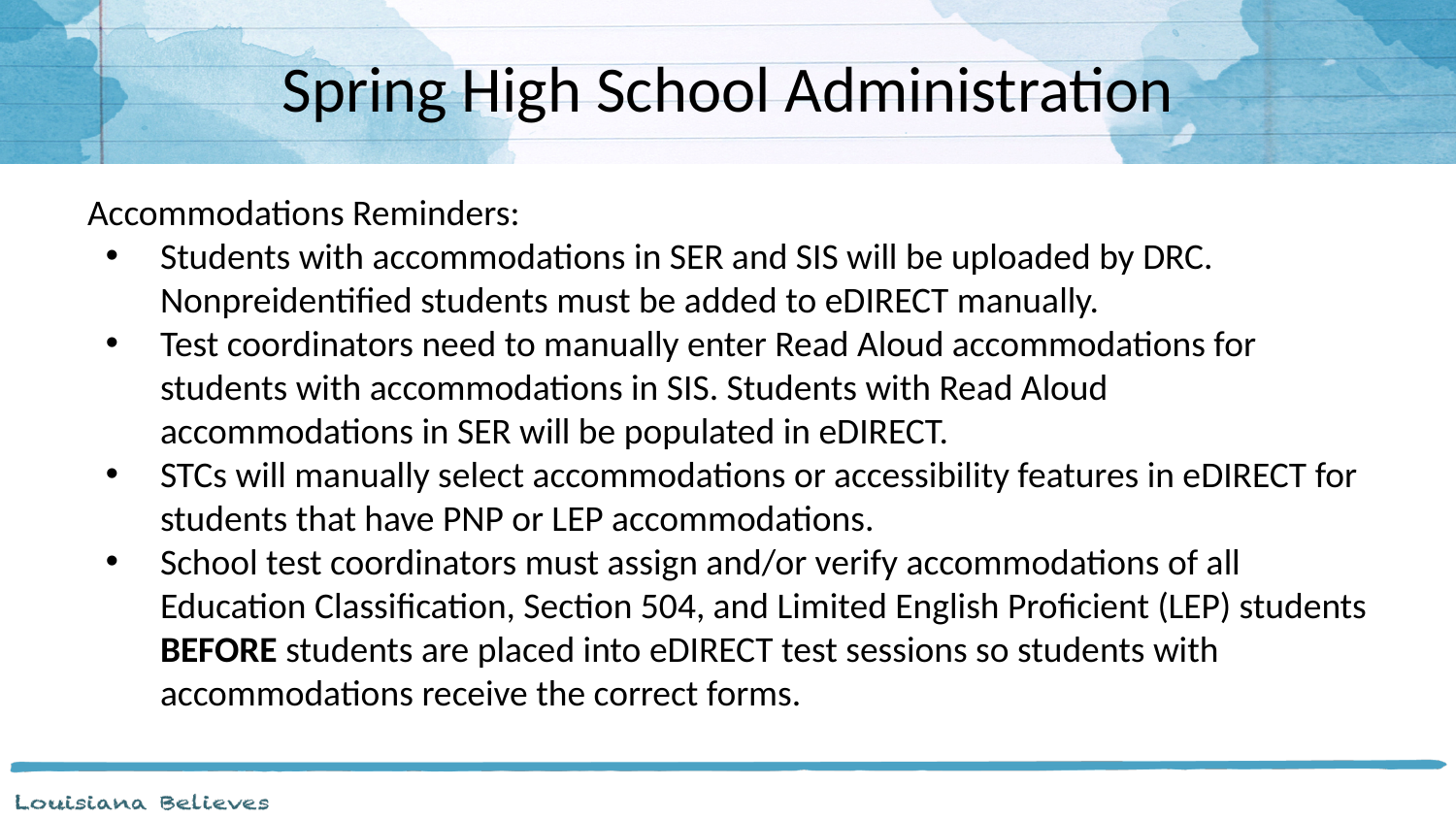

# Spring High School Administration
Accommodations Reminders:
Students with accommodations in SER and SIS will be uploaded by DRC. Nonpreidentified students must be added to eDIRECT manually.
Test coordinators need to manually enter Read Aloud accommodations for students with accommodations in SIS. Students with Read Aloud accommodations in SER will be populated in eDIRECT.
STCs will manually select accommodations or accessibility features in eDIRECT for students that have PNP or LEP accommodations.
School test coordinators must assign and/or verify accommodations of all Education Classification, Section 504, and Limited English Proficient (LEP) students BEFORE students are placed into eDIRECT test sessions so students with accommodations receive the correct forms.